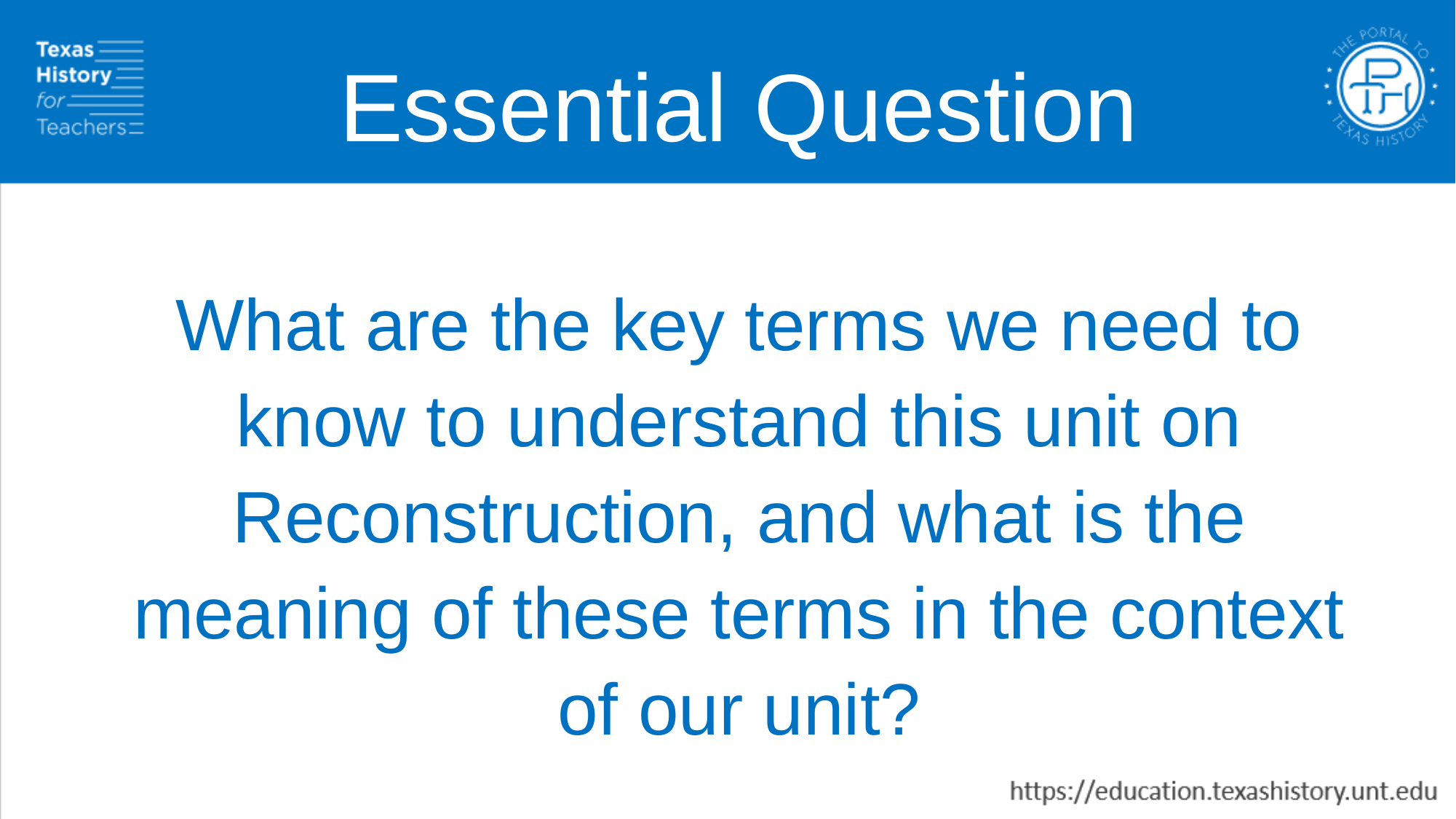

Essential Question
What are the key terms we need to know to understand this unit on Reconstruction, and what is the meaning of these terms in the context of our unit?